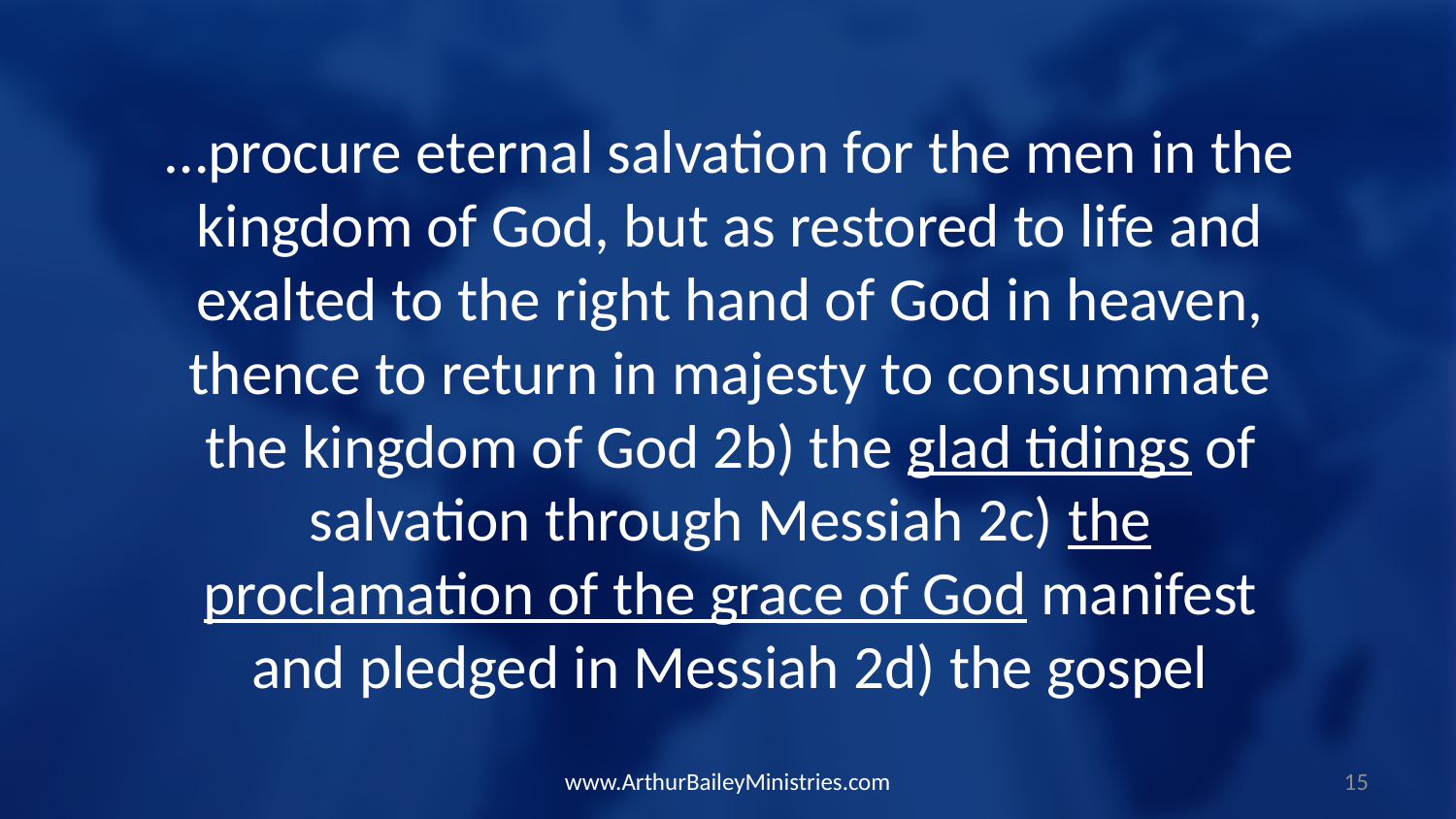

…procure eternal salvation for the men in the kingdom of God, but as restored to life and exalted to the right hand of God in heaven, thence to return in majesty to consummate the kingdom of God 2b) the glad tidings of salvation through Messiah 2c) the proclamation of the grace of God manifest and pledged in Messiah 2d) the gospel
www.ArthurBaileyMinistries.com
15